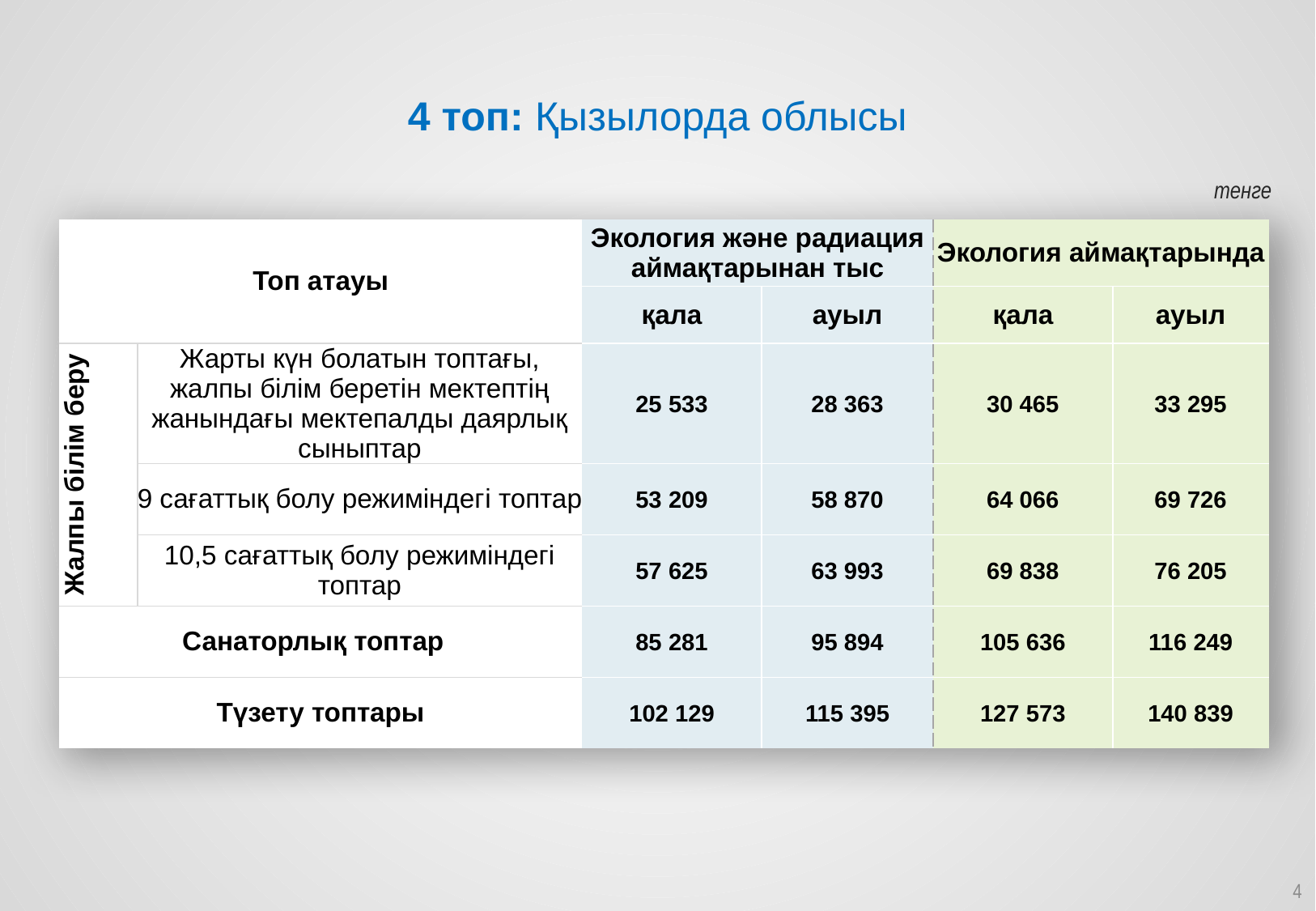

4 топ: Қызылорда облысы
тенге
| Топ атауы |  | Экология және радиация аймақтарынан тыс |  | Экология аймақтарында |  |
| --- | --- | --- | --- | --- | --- |
|  |  | қала | ауыл | қала | ауыл |
| Жалпы білім беру | Жарты күн болатын топтағы, жалпы білім беретін мектептің жанындағы мектепалды даярлық сыныптар | 25 533 | 28 363 | 30 465 | 33 295 |
|  | 9 сағаттық болу режиміндегі топтар | 53 209 | 58 870 | 64 066 | 69 726 |
|  | 10,5 сағаттық болу режиміндегі топтар | 57 625 | 63 993 | 69 838 | 76 205 |
| Санаторлық топтар |  | 85 281 | 95 894 | 105 636 | 116 249 |
| Түзету топтары |  | 102 129 | 115 395 | 127 573 | 140 839 |
4